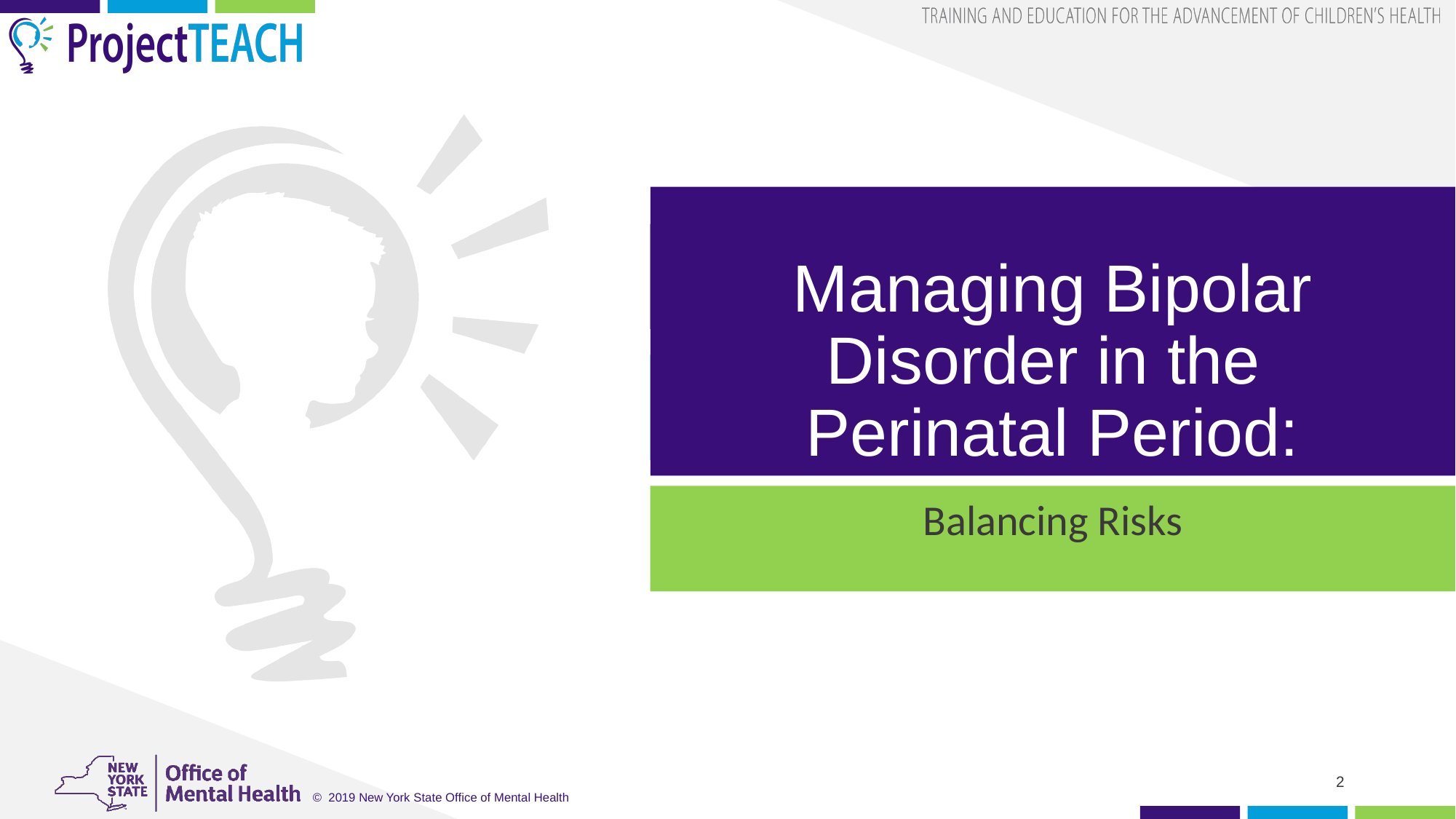

# Managing Bipolar Disorder in the Perinatal Period:

Balancing Risks
2